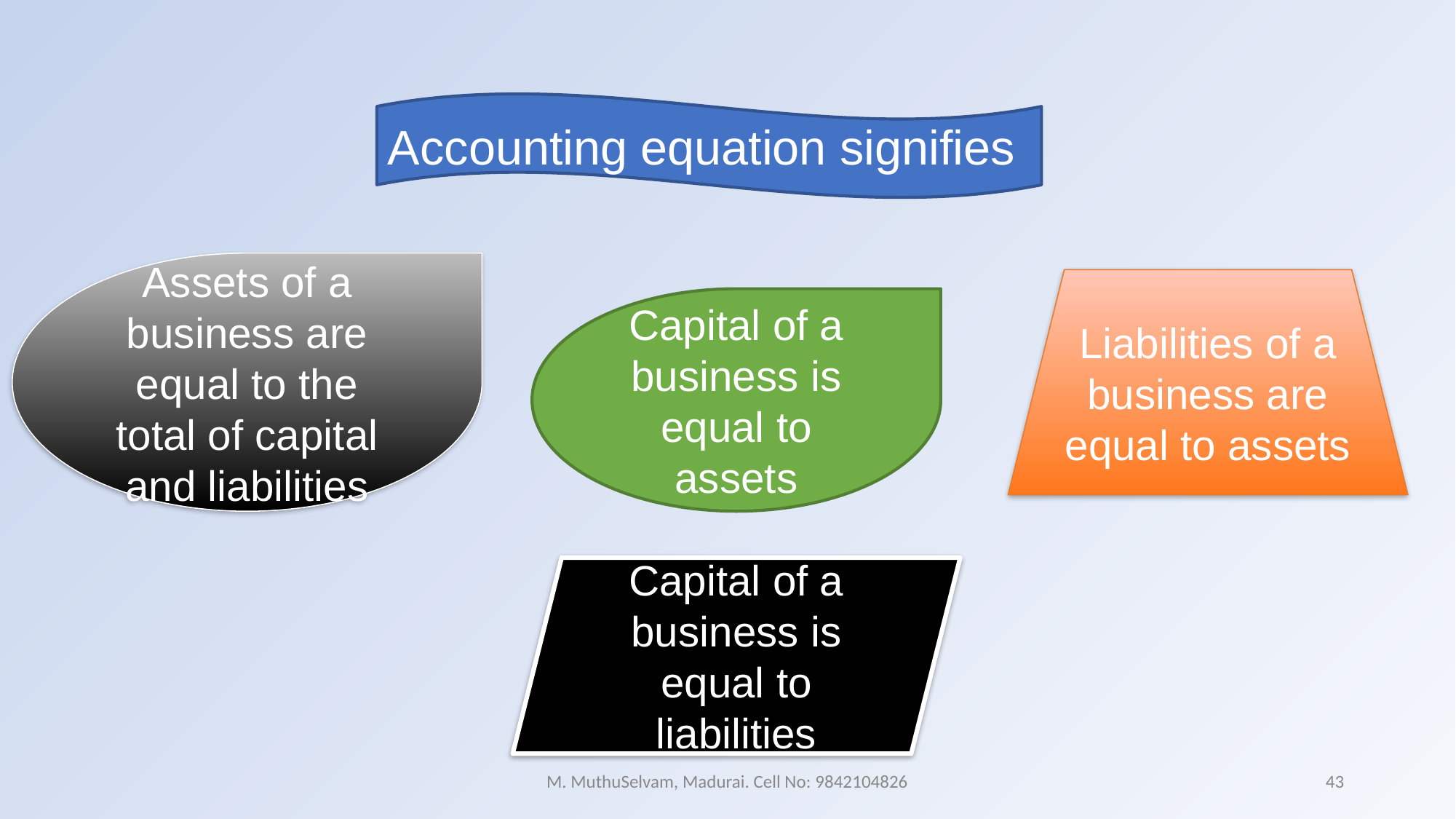

Accounting equation signifies
Assets of a business are equal to the total of capital and liabilities
Liabilities of a business are equal to assets
Capital of a business is equal to assets
Capital of a business is equal to liabilities
M. MuthuSelvam, Madurai. Cell No: 9842104826
43